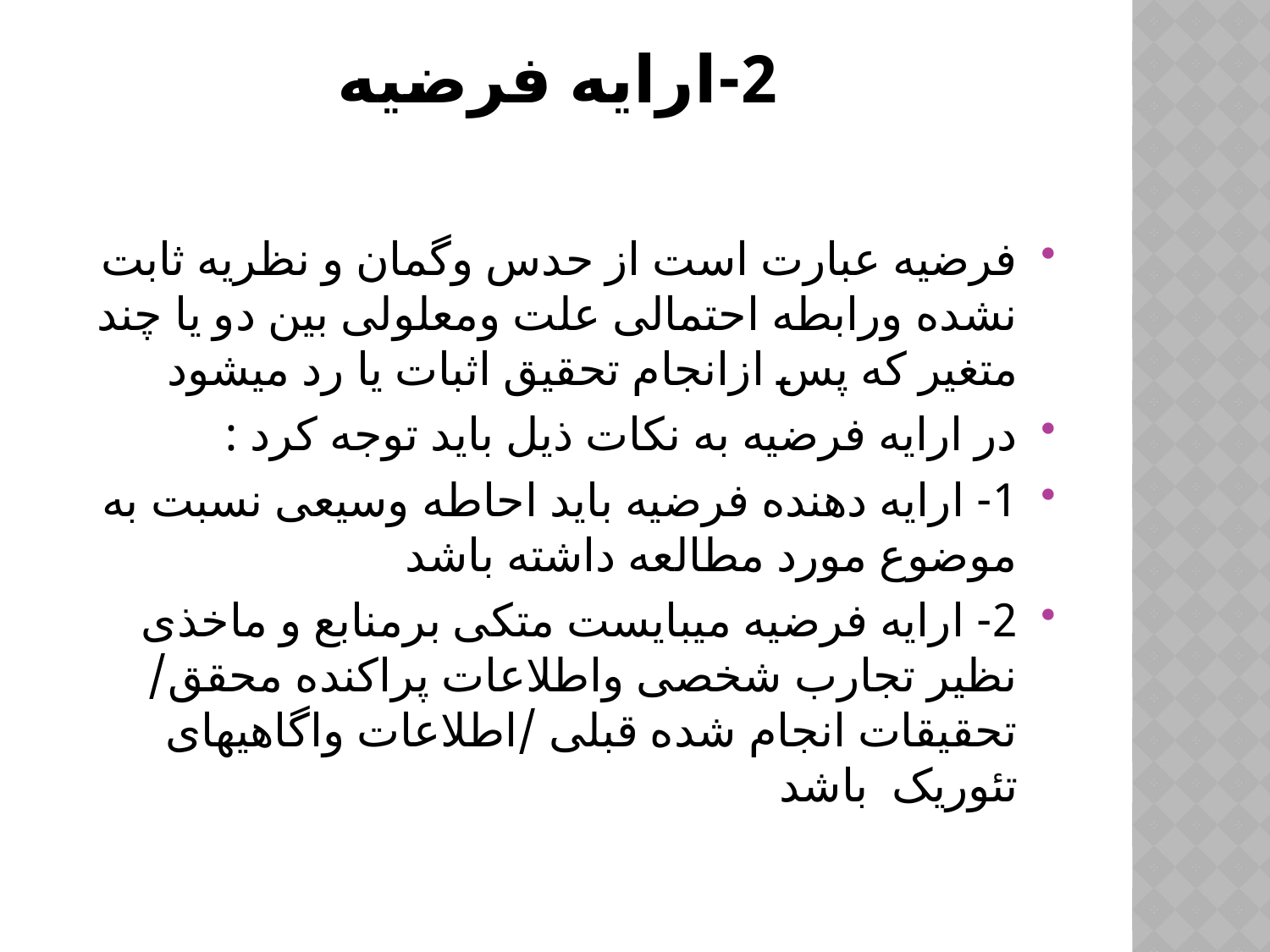

# 2-ارایه فرضیه
فرضیه عبارت است از حدس وگمان و نظریه ثابت نشده ورابطه احتمالی علت ومعلولی بین دو یا چند متغیر که پس ازانجام تحقیق اثبات یا رد میشود
در ارایه فرضیه به نکات ذیل باید توجه کرد :
1- ارایه دهنده فرضیه باید احاطه وسیعی نسبت به موضوع مورد مطالعه داشته باشد
2- ارایه فرضیه میبایست متکی برمنابع و ماخذی نظیر تجارب شخصی واطلاعات پراکنده محقق/ تحقیقات انجام شده قبلی /اطلاعات واگاهیهای تئوریک  باشد